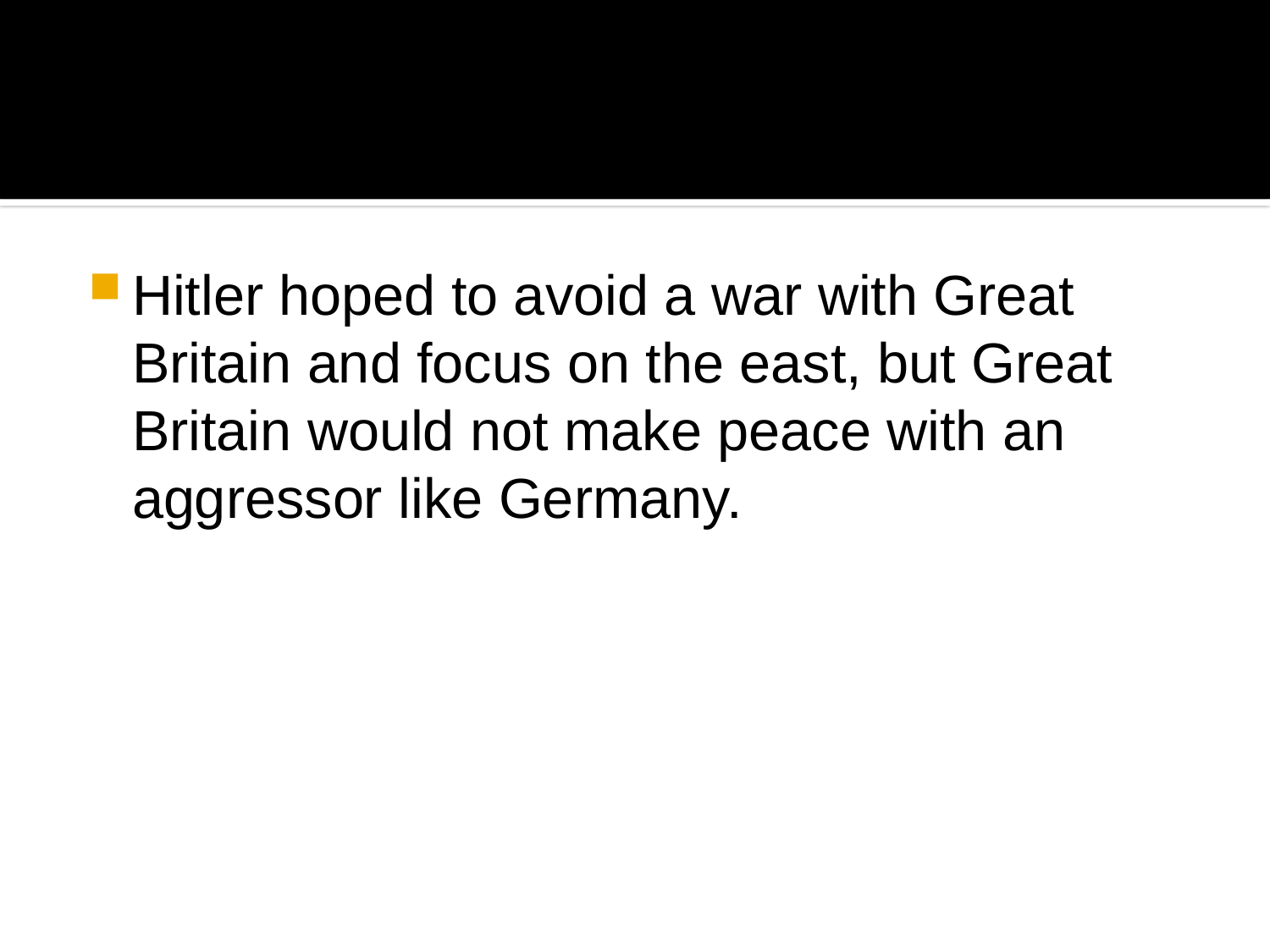

#
Hitler hoped to avoid a war with Great Britain and focus on the east, but Great Britain would not make peace with an aggressor like Germany.